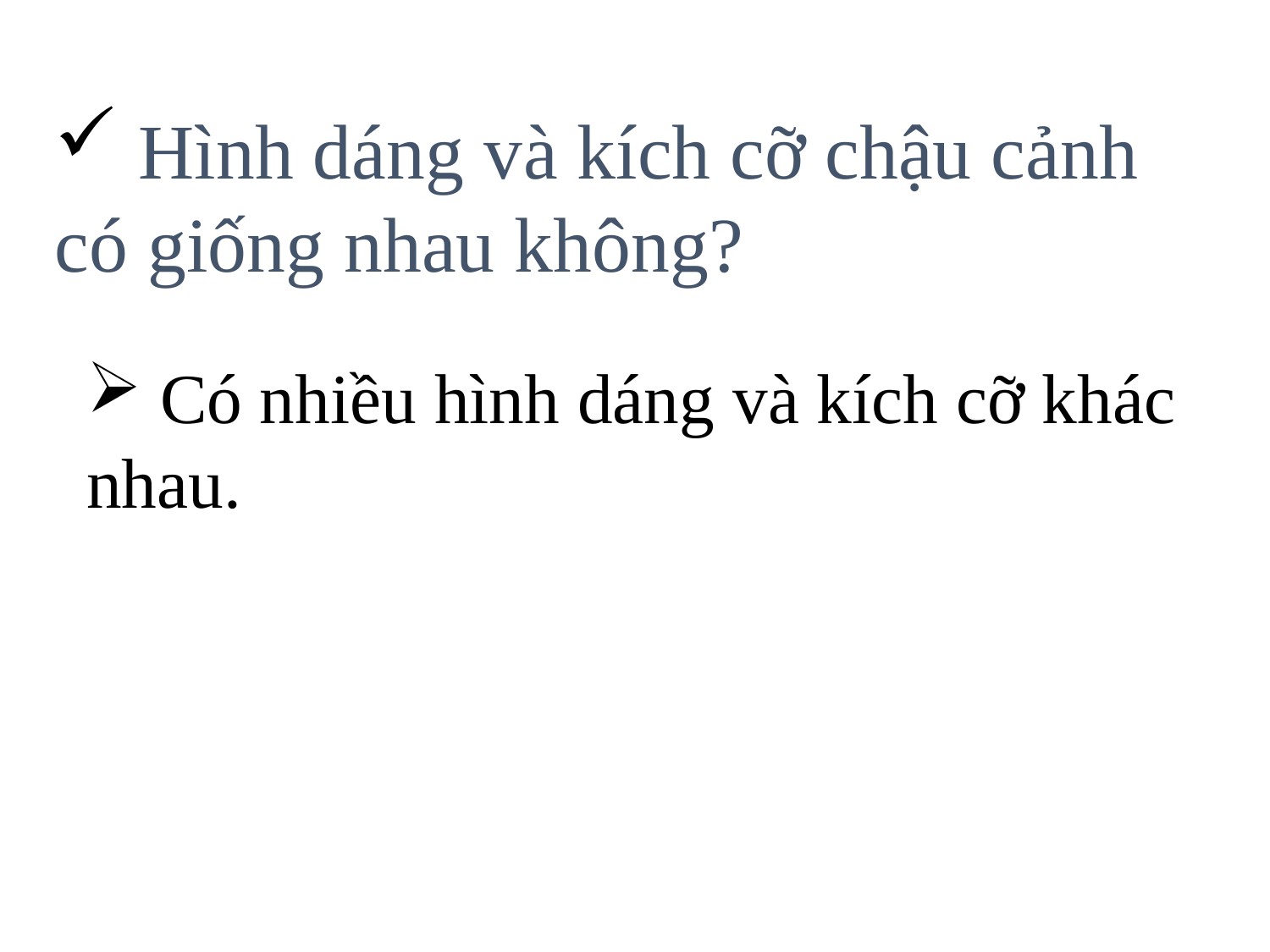

Hình dáng và kích cỡ chậu cảnh có giống nhau không?
 Có nhiều hình dáng và kích cỡ khác nhau.